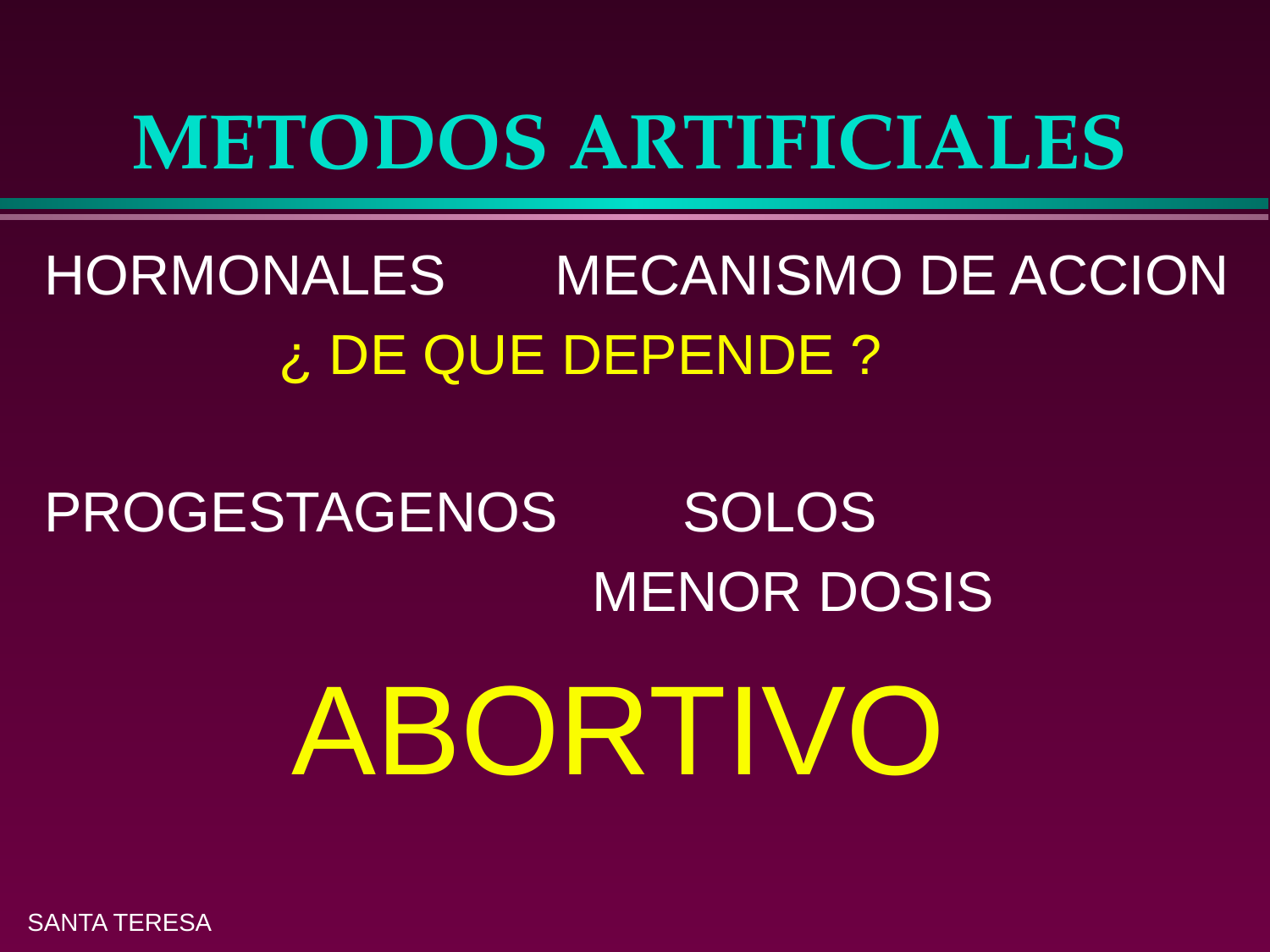

# METODOS ARTIFICIALES
HORMONALES       MECANISMO DE ACCION
               ¿ DE QUE DEPENDE ?

PROGESTAGENOS        SOLOS
                                   MENOR DOSIS
       ABORTIVO